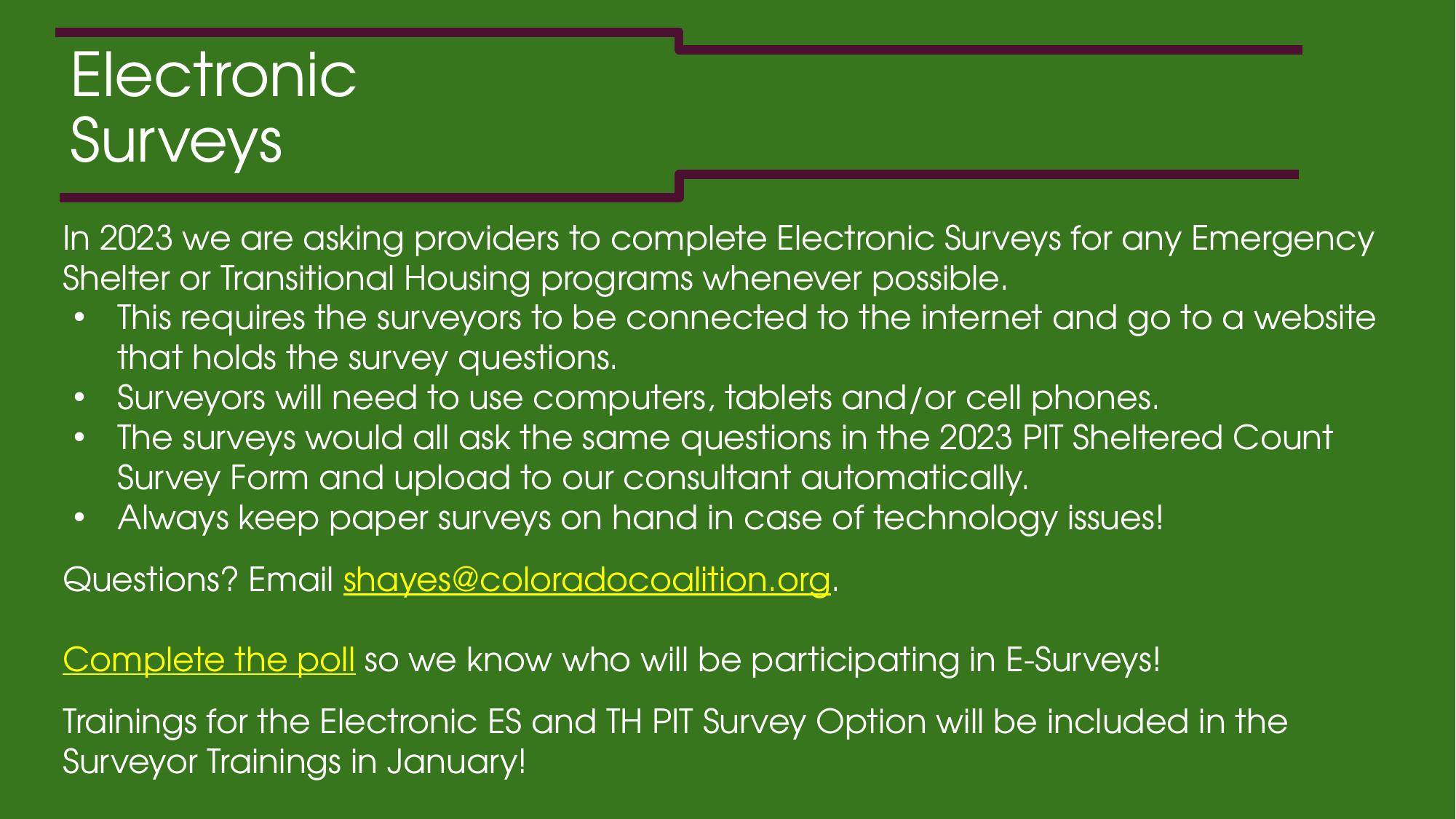

# Electronic Surveys
In 2023 we are asking providers to complete Electronic Surveys for any Emergency Shelter or Transitional Housing programs whenever possible.
This requires the surveyors to be connected to the internet and go to a website that holds the survey questions.
Surveyors will need to use computers, tablets and/or cell phones.
The surveys would all ask the same questions in the 2023 PIT Sheltered Count Survey Form and upload to our consultant automatically.
Always keep paper surveys on hand in case of technology issues!

Questions? Email shayes@coloradocoalition.org.

Complete the poll so we know who will be participating in E-Surveys!

Trainings for the Electronic ES and TH PIT Survey Option will be included in the Surveyor Trainings in January!